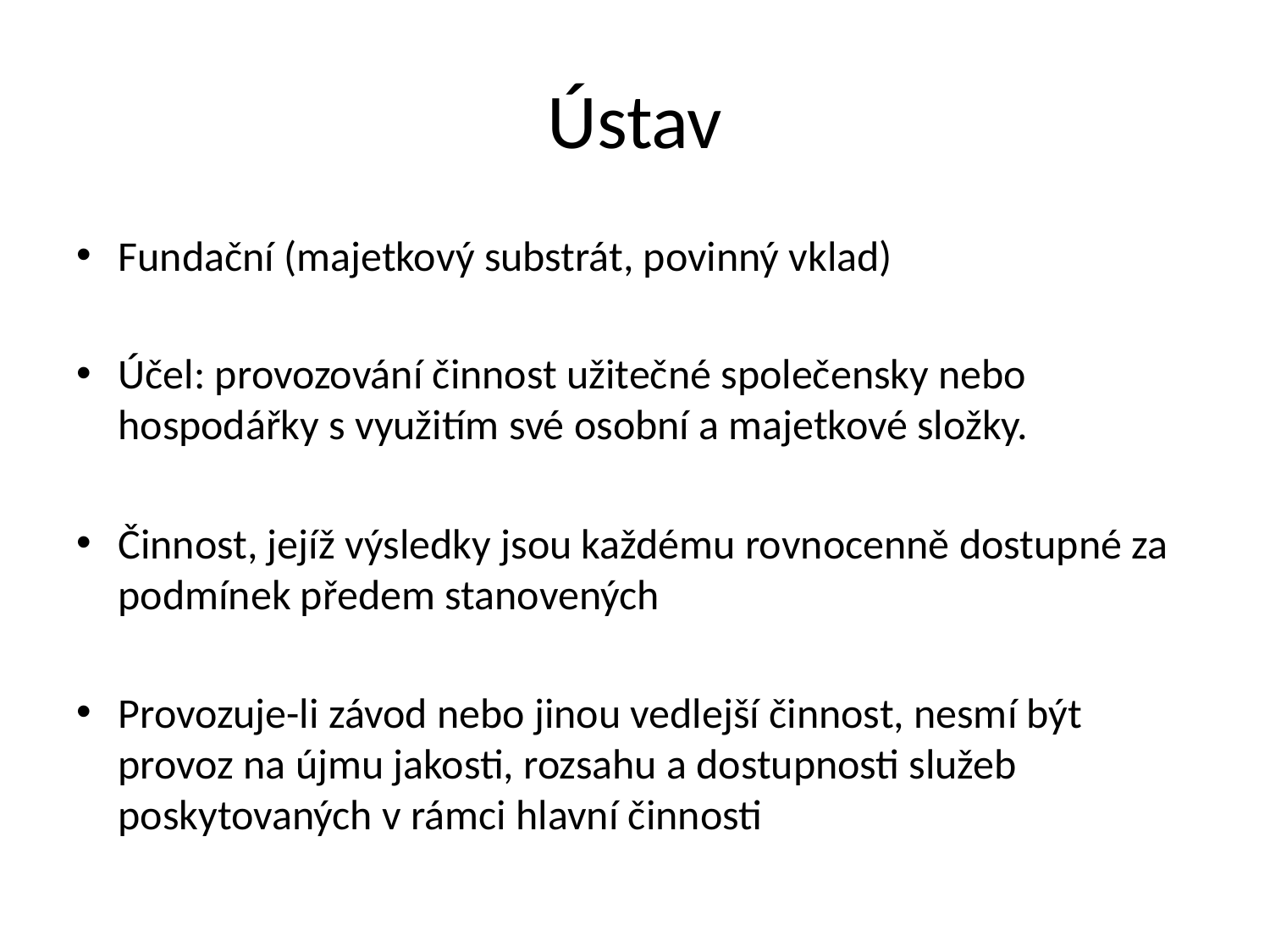

# Ústav
Fundační (majetkový substrát, povinný vklad)

Účel: provozování činnost užitečné společensky nebo hospodářky s využitím své osobní a majetkové složky.

Činnost, jejíž výsledky jsou každému rovnocenně dostupné za podmínek předem stanovených

Provozuje-li závod nebo jinou vedlejší činnost, nesmí být provoz na újmu jakosti, rozsahu a dostupnosti služeb poskytovaných v rámci hlavní činnosti